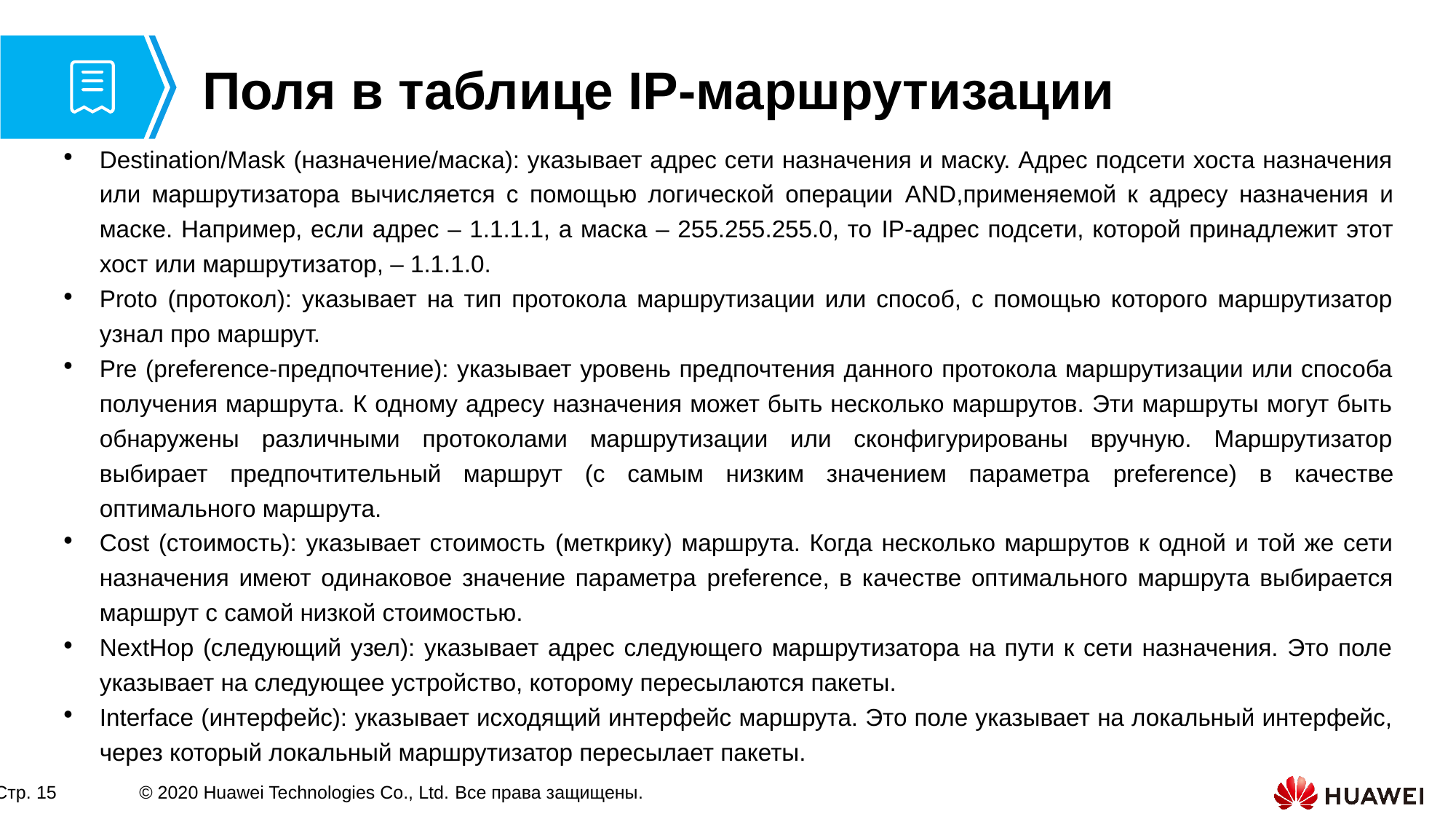

# Поля в таблице IP-маршрутизации
Destination/Mask (назначение/маска): указывает адрес сети назначения и маску. Адрес подсети хоста назначения или маршрутизатора вычисляется с помощью логической операции AND,применяемой к адресу назначения и маске. Например, если адрес – 1.1.1.1, а маска – 255.255.255.0, то IP-адрес подсети, которой принадлежит этот хост или маршрутизатор, – 1.1.1.0.
Proto (протокол): указывает на тип протокола маршрутизации или способ, с помощью которого маршрутизатор узнал про маршрут.
Pre (preference-предпочтение): указывает уровень предпочтения данного протокола маршрутизации или способа получения маршрута. К одному адресу назначения может быть несколько маршрутов. Эти маршруты могут быть обнаружены различными протоколами маршрутизации или сконфигурированы вручную. Маршрутизатор выбирает предпочтительный маршрут (с самым низким значением параметра preference) в качестве оптимального маршрута.
Cost (стоимость): указывает стоимость (меткрику) маршрута. Когда несколько маршрутов к одной и той же сети назначения имеют одинаковое значение параметра preference, в качестве оптимального маршрута выбирается маршрут с самой низкой стоимостью.
NextHop (следующий узел): указывает адрес следующего маршрутизатора на пути к сети назначения. Это поле указывает на следующее устройство, которому пересылаются пакеты.
Interface (интерфейс): указывает исходящий интерфейс маршрута. Это поле указывает на локальный интерфейс, через который локальный маршрутизатор пересылает пакеты.